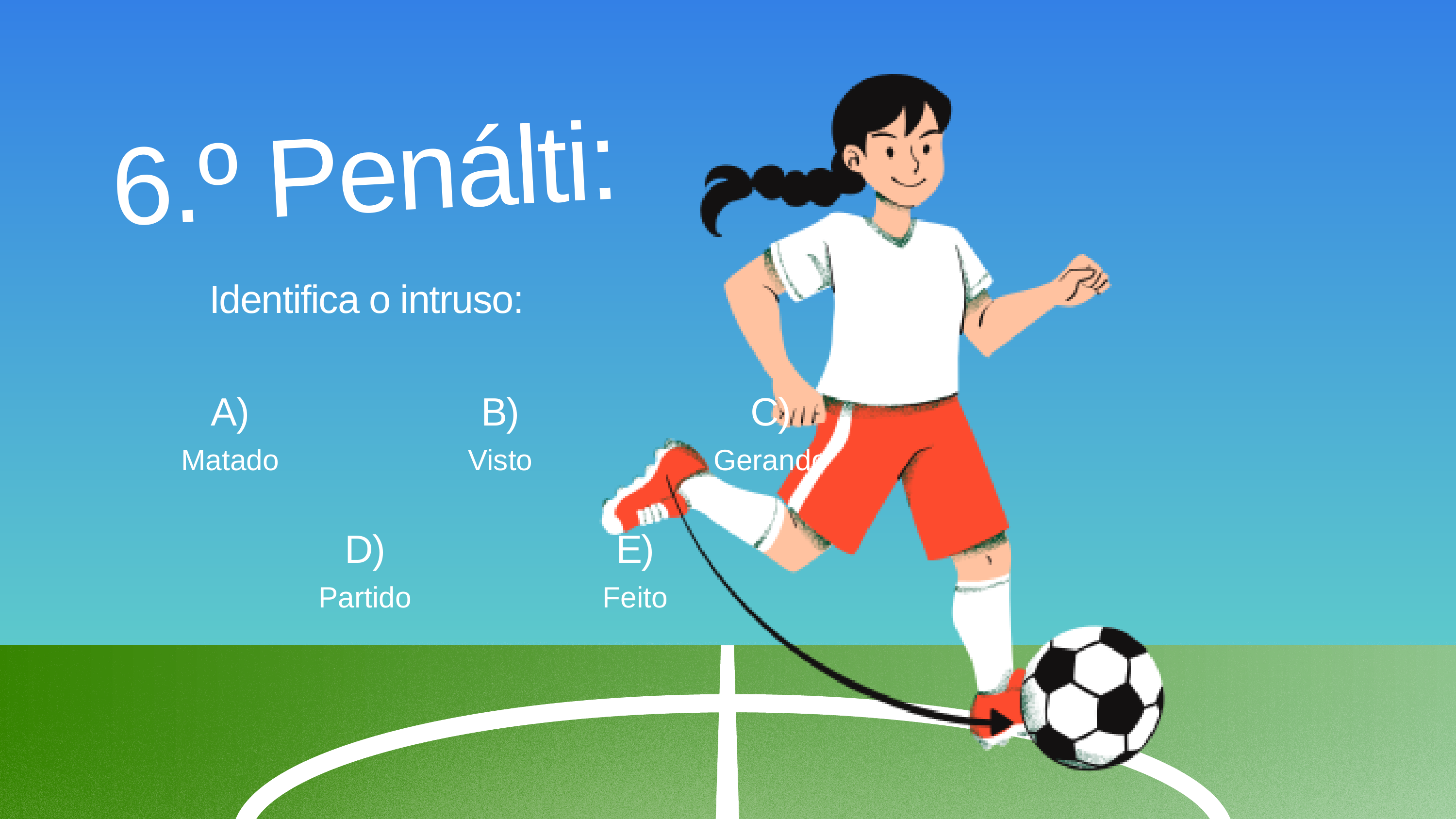

6.º Penálti:
Identifica o intruso:

A)
Matado
B)
Visto
C)
Gerando

D)
Partido
E)
Feito